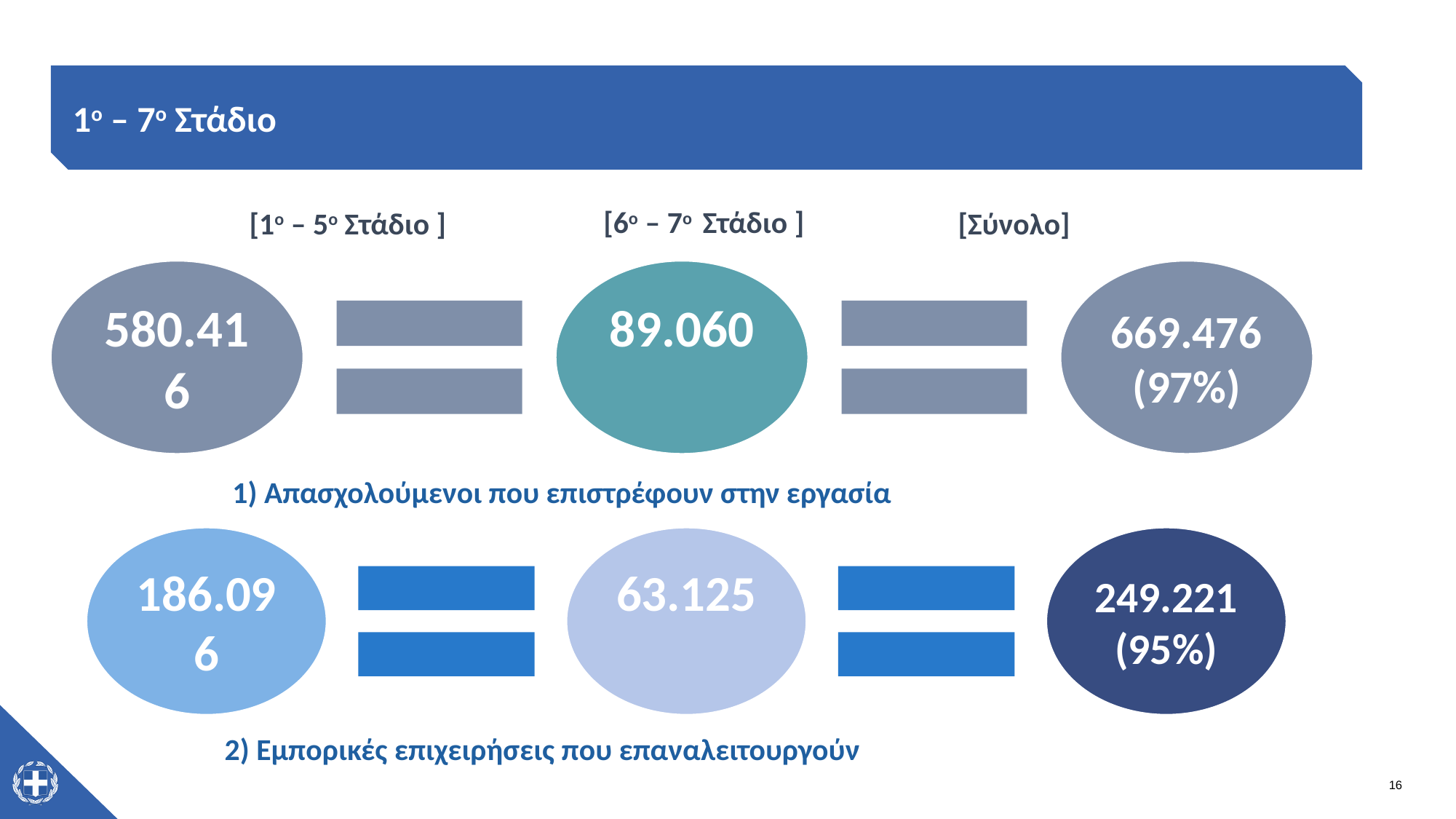

1ο – 7ο Στάδιο
[6ο – 7ο  Στάδιο ]
[Σύνολο]
[1ο – 5ο Στάδιο ]
580.416
89.060
669.476
(97%)
1) Απασχολούμενοι που επιστρέφουν στην εργασία
186.096
63.125
249.221
(95%)
2) Εμπορικές επιχειρήσεις που επαναλειτουργούν
16